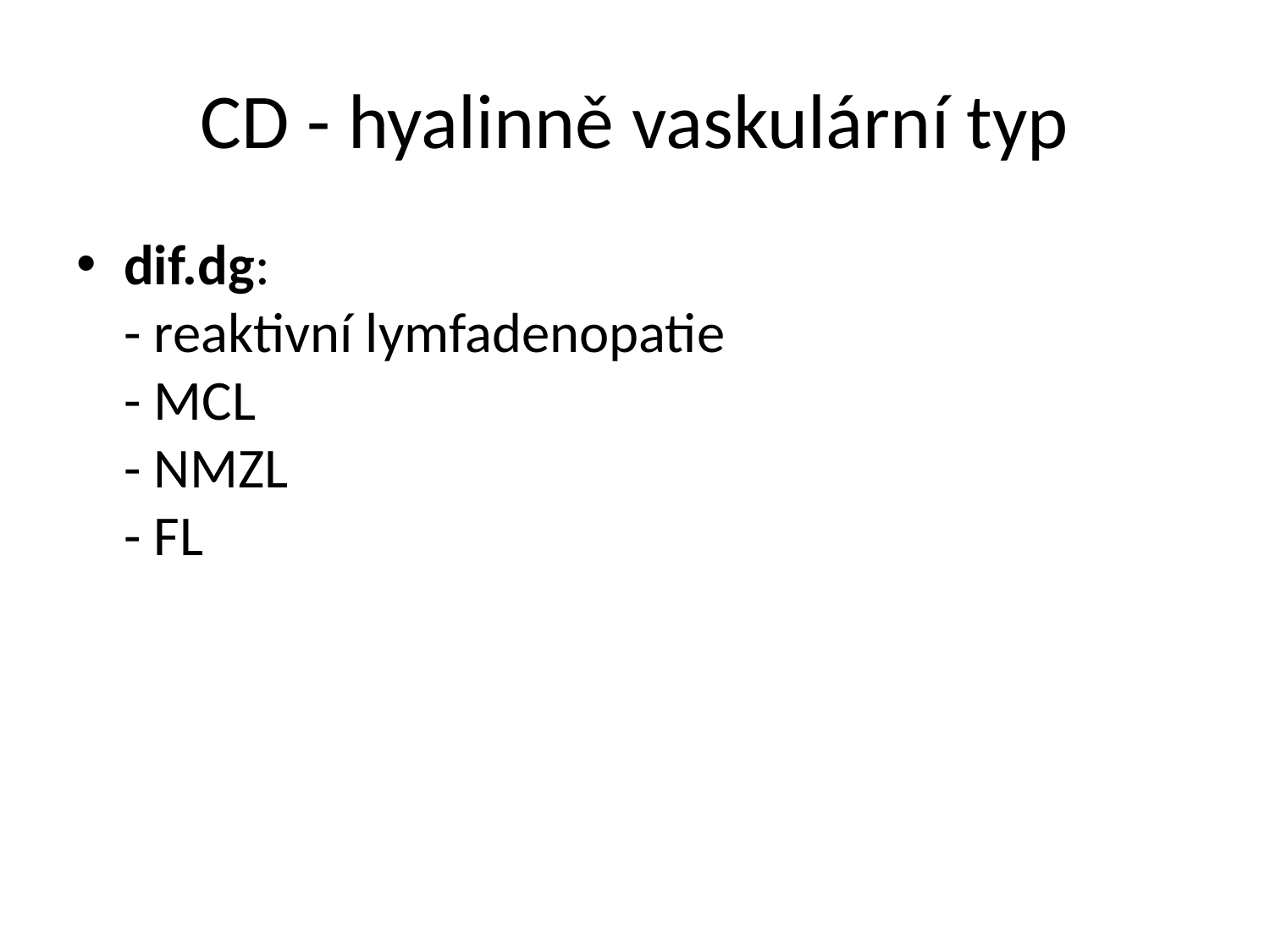

# CD - hyalinně vaskulární typ
dif.dg:
- reaktivní lymfadenopatie
- MCL
- NMZL
- FL